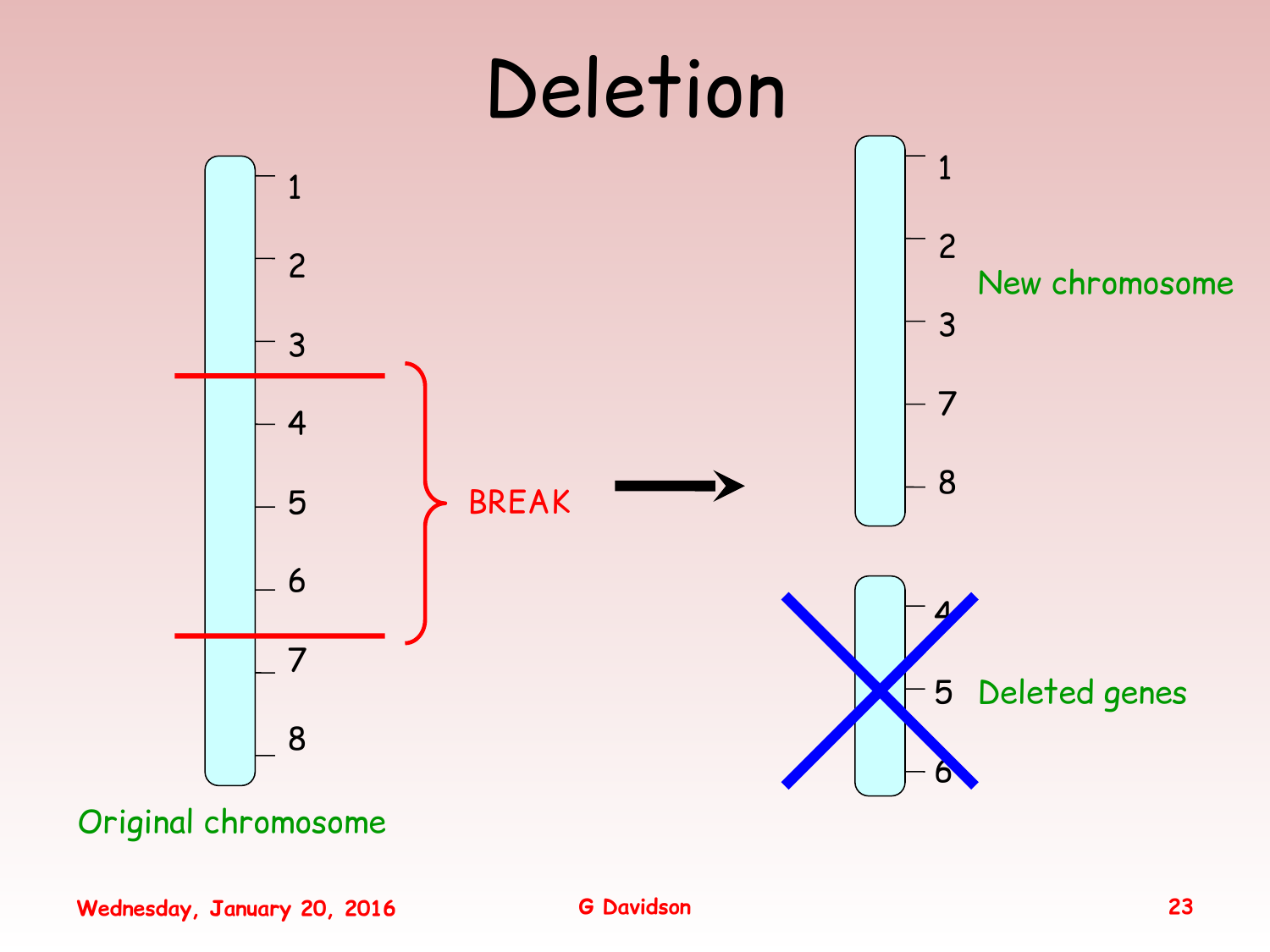

# Deletion
1
2
3
7
8

New chromosome

1
2
3
4
5
6
7
8

BREAK

Original chromosome

4
5
6

Deleted genes

Wednesday, January 20, 2016
G Davidson
23